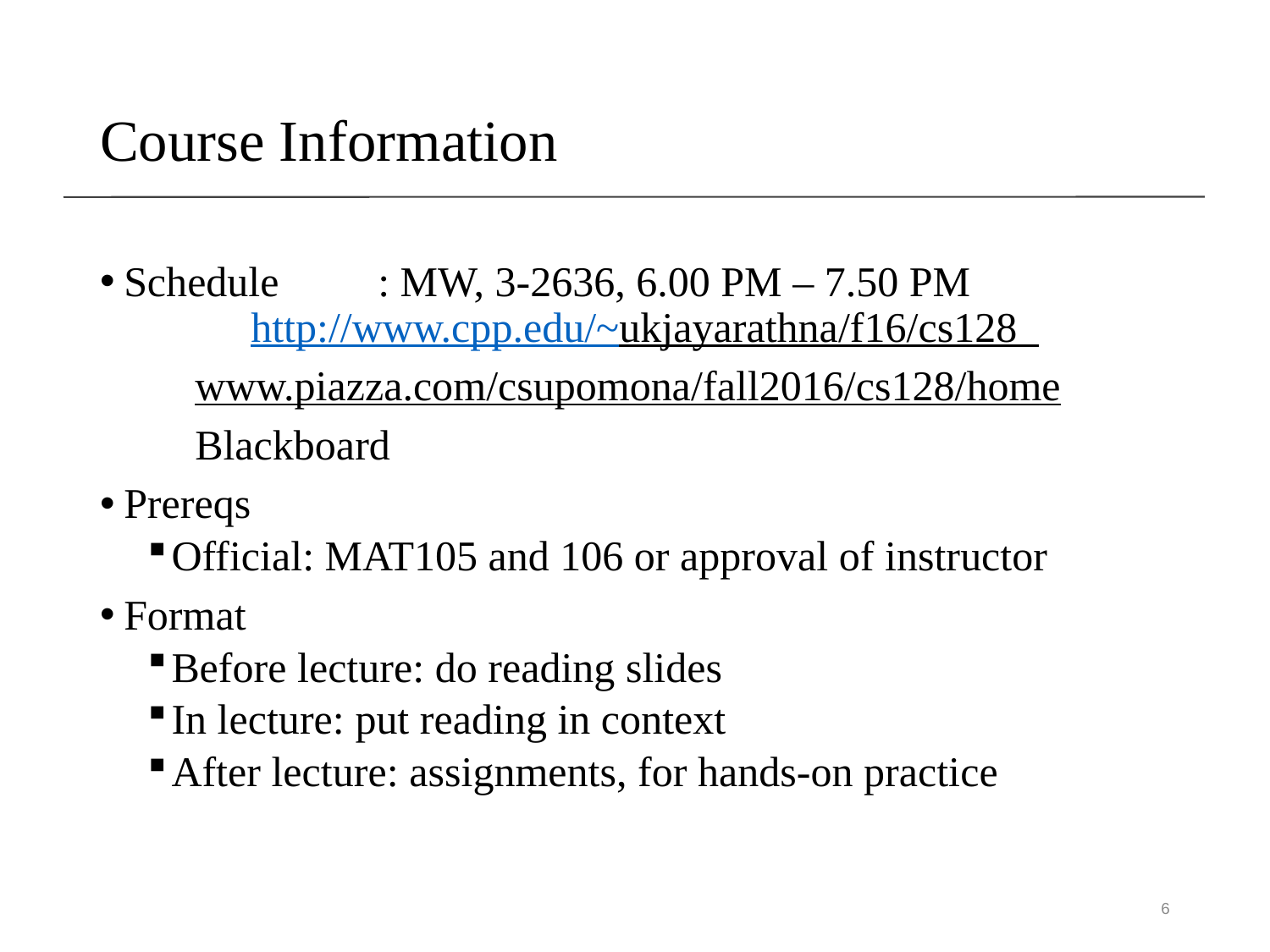

# Course Information
Schedule	: MW, 3-2636, 6.00 PM – 7.50 PM			http://www.cpp.edu/~ukjayarathna/f16/cs128
www.piazza.com/csupomona/fall2016/cs128/home
Blackboard
Prereqs
Official: MAT105 and 106 or approval of instructor
Format
Before lecture: do reading slides
In lecture: put reading in context
After lecture: assignments, for hands-on practice

6